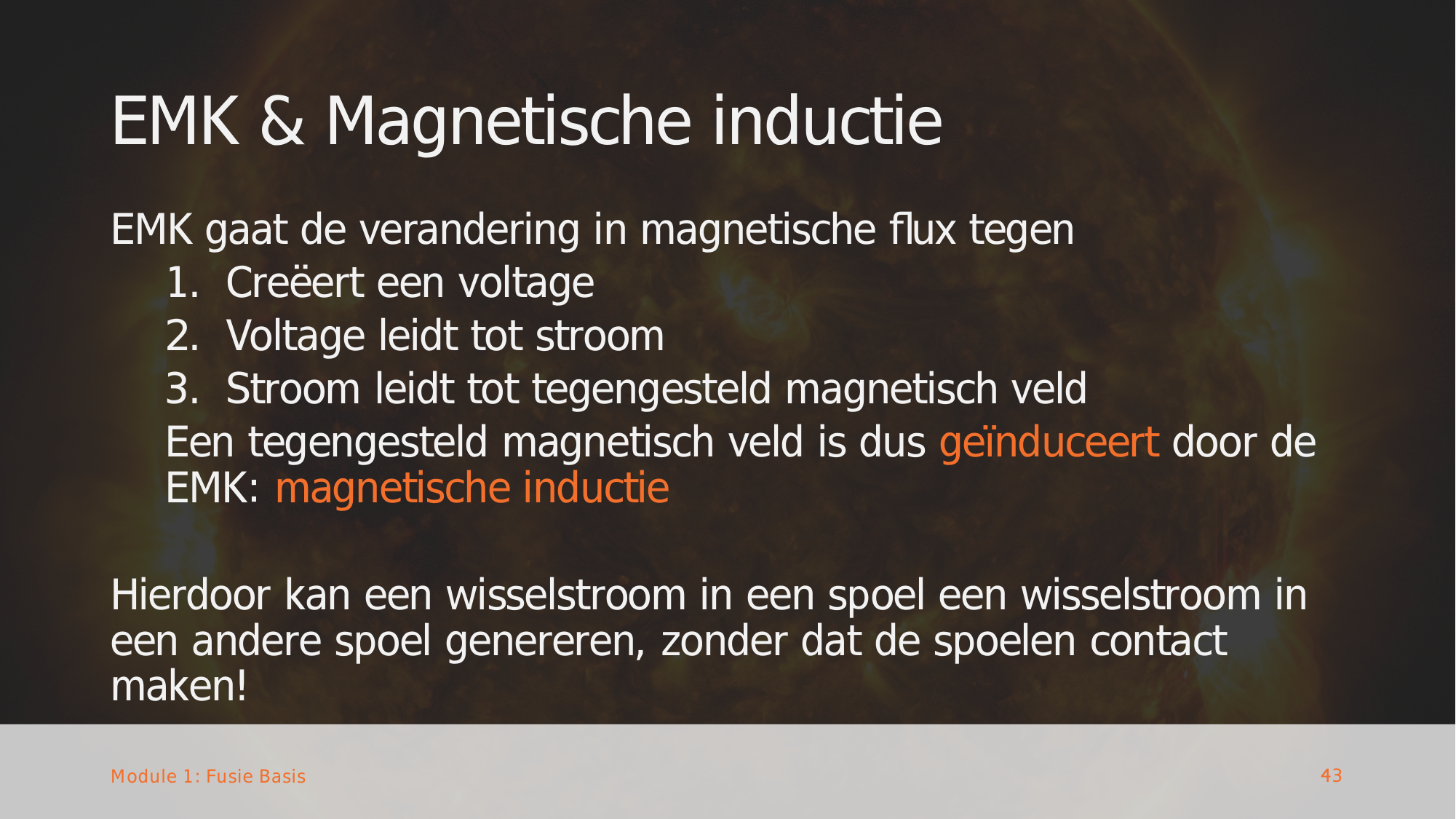

# EMK & Magnetische inductie
EMK gaat de verandering in magnetische flux tegen
Creëert een voltage
Voltage leidt tot stroom
Stroom leidt tot tegengesteld magnetisch veld
Een tegengesteld magnetisch veld is dus geïnduceert door de EMK: magnetische inductie
Hierdoor kan een wisselstroom in een spoel een wisselstroom in een andere spoel genereren, zonder dat de spoelen contact maken!

43
Module 1: Fusie Basis